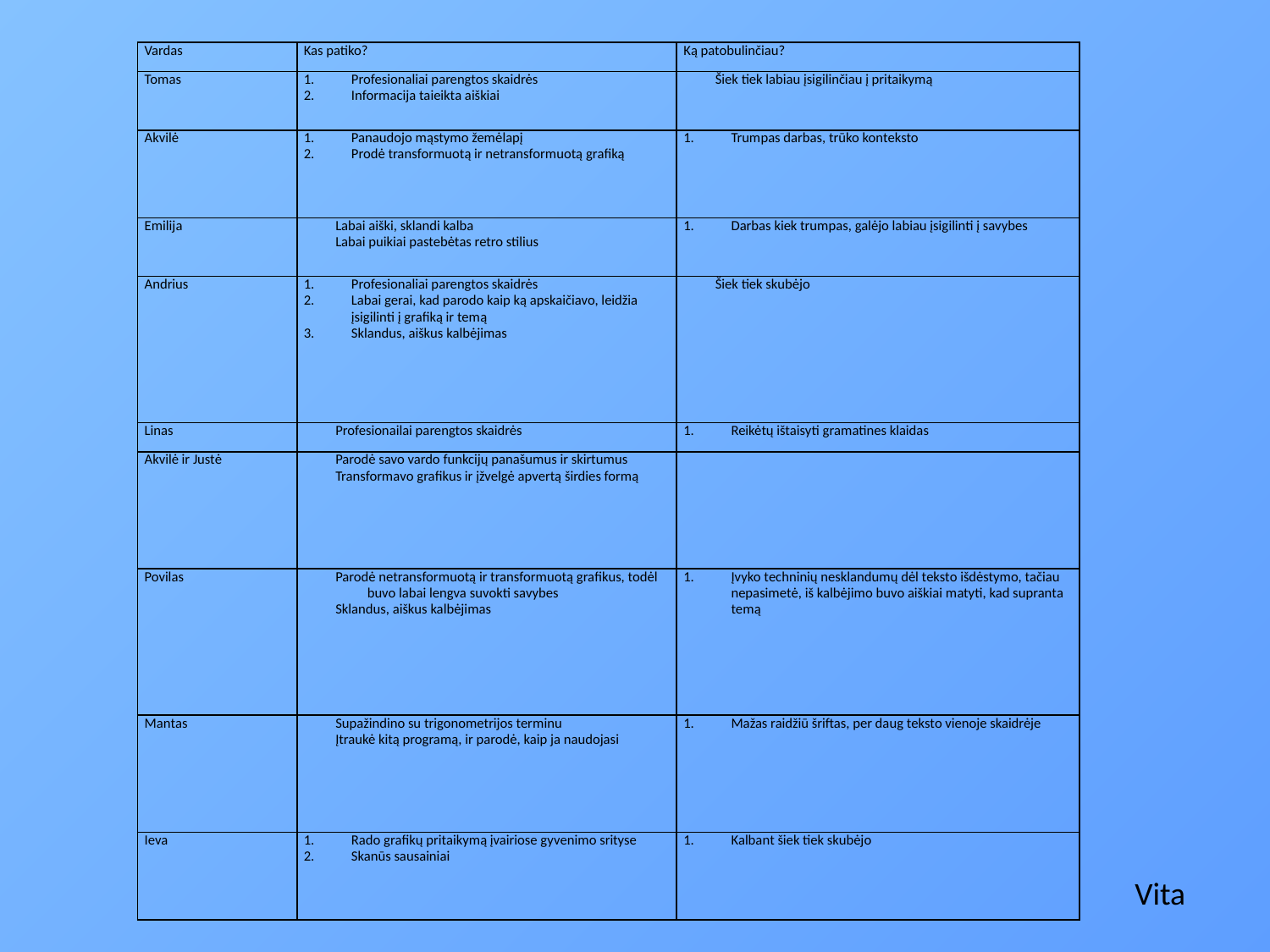

| Vardas | Kas patiko? | Ką patobulinčiau? |
| --- | --- | --- |
| Tomas | Profesionaliai parengtos skaidrės Informacija taieikta aiškiai | Šiek tiek labiau įsigilinčiau į pritaikymą |
| Akvilė | Panaudojo mąstymo žemėlapį Prodė transformuotą ir netransformuotą grafiką | Trumpas darbas, trūko konteksto |
| Emilija | Labai aiški, sklandi kalba Labai puikiai pastebėtas retro stilius | Darbas kiek trumpas, galėjo labiau įsigilinti į savybes |
| Andrius | Profesionaliai parengtos skaidrės Labai gerai, kad parodo kaip ką apskaičiavo, leidžia įsigilinti į grafiką ir temą Sklandus, aiškus kalbėjimas | Šiek tiek skubėjo |
| Linas | Profesionailai parengtos skaidrės | Reikėtų ištaisyti gramatines klaidas |
| Akvilė ir Justė | Parodė savo vardo funkcijų panašumus ir skirtumus Transformavo grafikus ir įžvelgė apvertą širdies formą |  |
| Povilas | Parodė netransformuotą ir transformuotą grafikus, todėl buvo labai lengva suvokti savybes Sklandus, aiškus kalbėjimas | Įvyko techninių nesklandumų dėl teksto išdėstymo, tačiau nepasimetė, iš kalbėjimo buvo aiškiai matyti, kad supranta temą |
| Mantas | Supažindino su trigonometrijos terminu Įtraukė kitą programą, ir parodė, kaip ja naudojasi | Mažas raidžiū šriftas, per daug teksto vienoje skaidrėje |
| Ieva | Rado grafikų pritaikymą įvairiose gyvenimo srityse Skanūs sausainiai | Kalbant šiek tiek skubėjo |
Vita